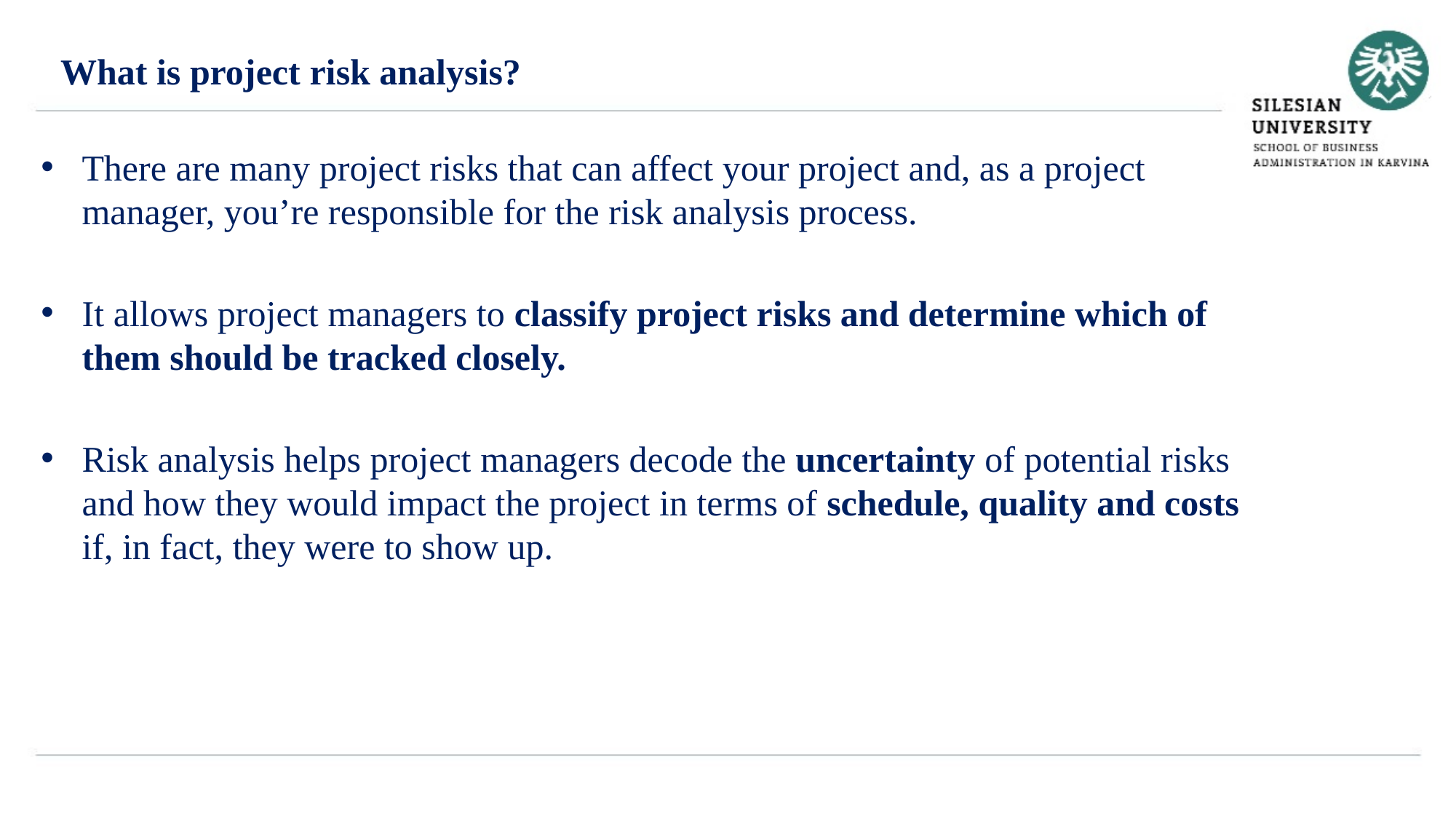

What is project risk analysis?
There are many project risks that can affect your project and, as a project manager, you’re responsible for the risk analysis process.

It allows project managers to classify project risks and determine which of them should be tracked closely.

Risk analysis helps project managers decode the uncertainty of potential risks and how they would impact the project in terms of schedule, quality and costs if, in fact, they were to show up.